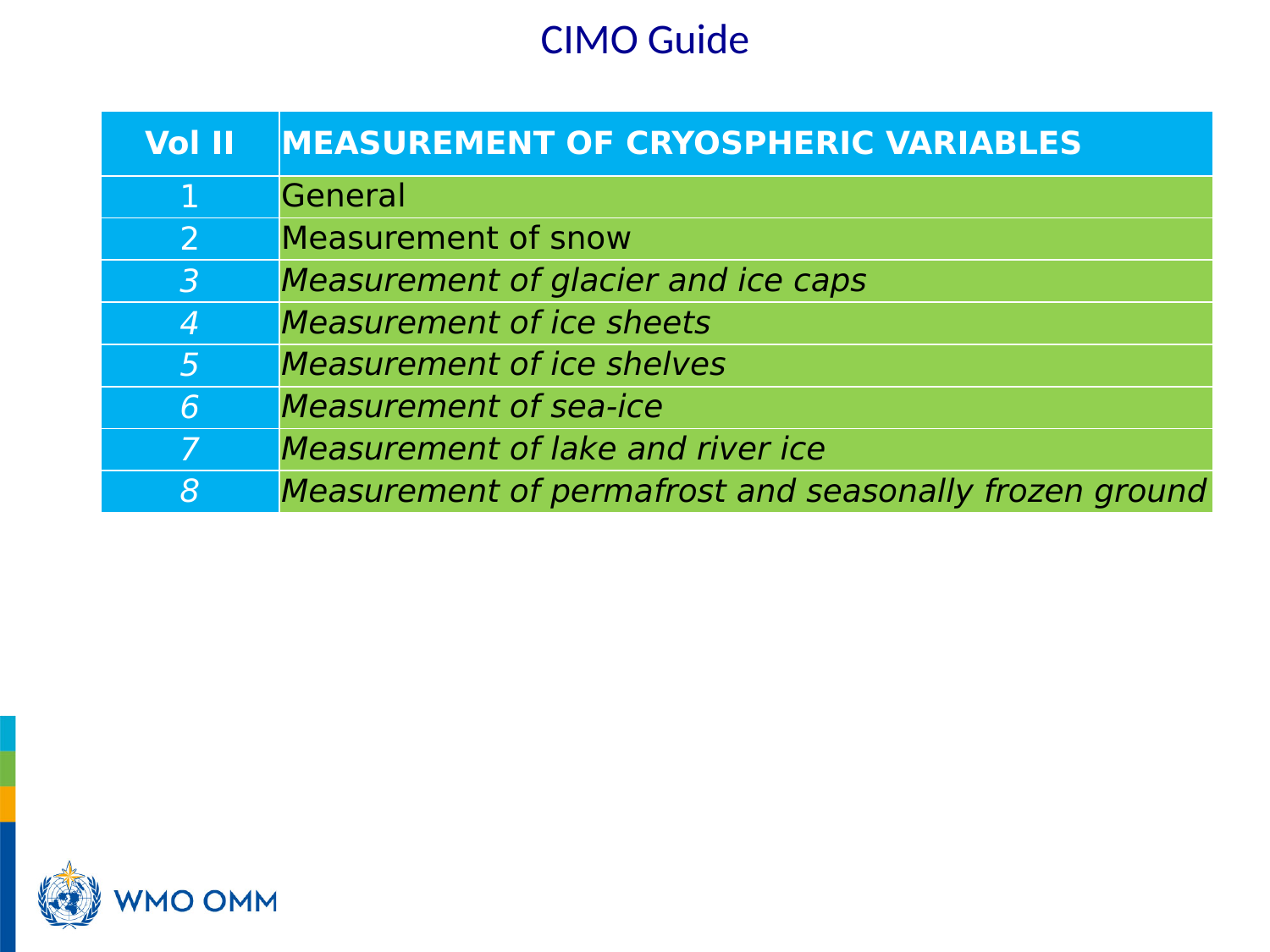

CIMO Guide
| Vol II | MEASUREMENT OF CRYOSPHERIC VARIABLES |
| --- | --- |
| 1 | General |
| 2 | Measurement of snow |
| 3 | Measurement of glacier and ice caps |
| 4 | Measurement of ice sheets |
| 5 | Measurement of ice shelves |
| 6 | Measurement of sea-ice |
| 7 | Measurement of lake and river ice |
| 8 | Measurement of permafrost and seasonally frozen ground |

________________